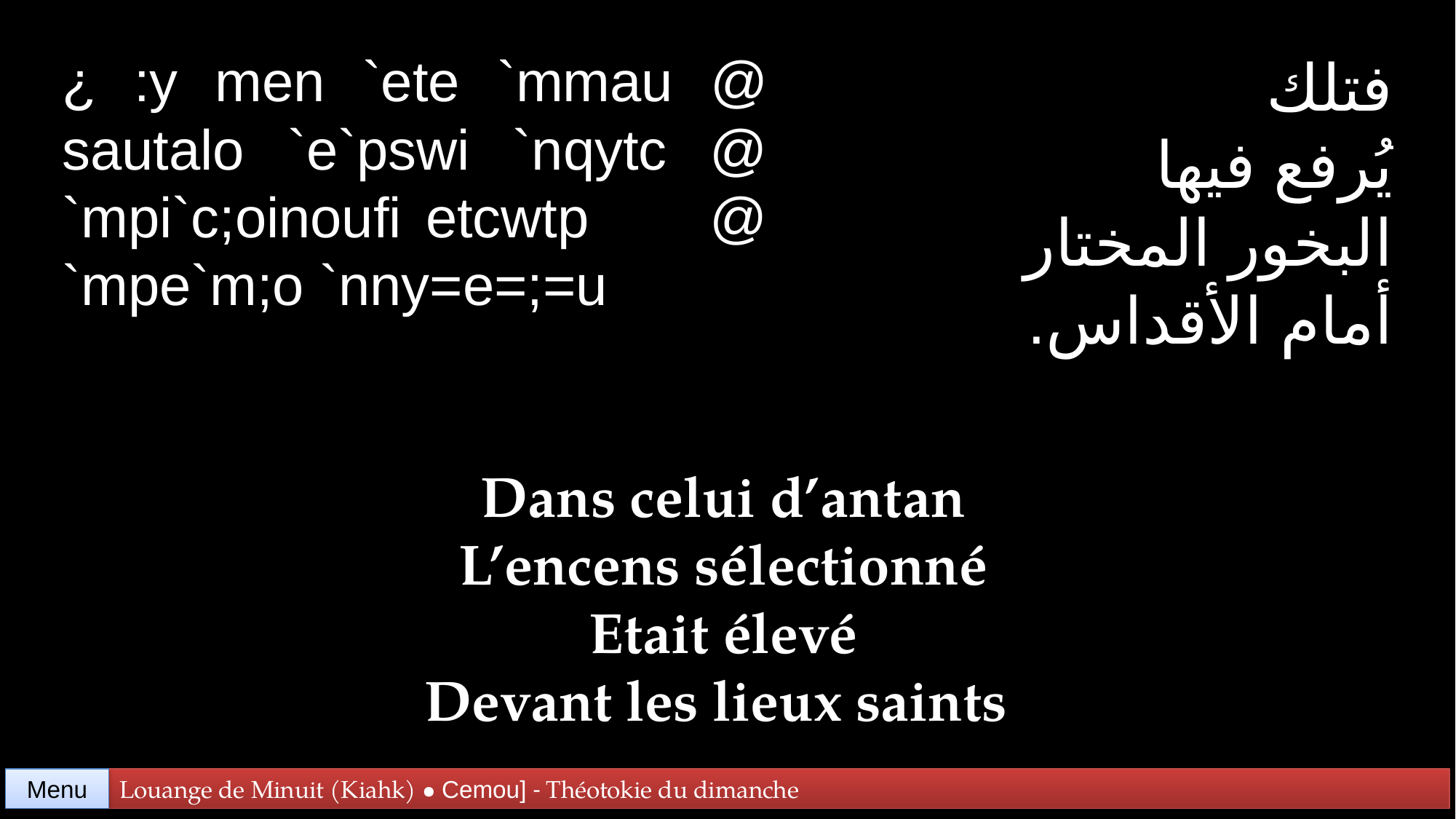

¿ :y men `ete `mmau @ sautalo `e`pswi `nqytc @ `mpi`c;oinoufi etcwtp     @ `mpe`m;o `nny=e=;=u
فتلك
يُرفع فيها
البخور المختار
أمام الأقداس.
Dans celui d’antan
L’encens sélectionné
Etait élevé
Devant les lieux saints
Menu
Louange de Minuit (Kiahk) • Cemou] - Théotokie du dimanche